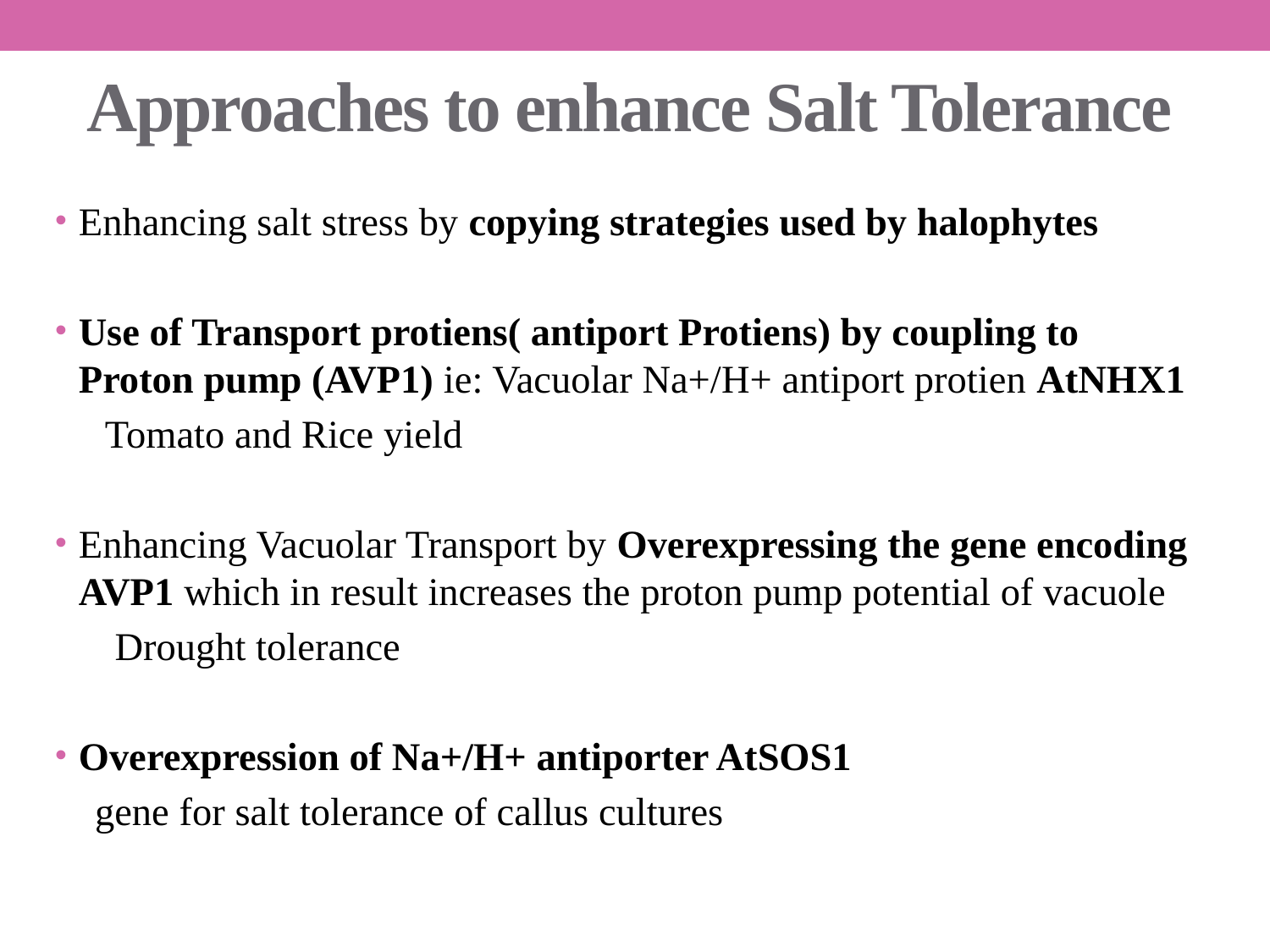

# Approaches to enhance Salt Tolerance
Enhancing salt stress by copying strategies used by halophytes

Use of Transport protiens( antiport Protiens) by coupling to Proton pump (AVP1) ie: Vacuolar Na+/H+ antiport protien AtNHX1
     Tomato and Rice yield

Enhancing Vacuolar Transport by Overexpressing the gene encoding AVP1 which in result increases the proton pump potential of vacuole
      Drought tolerance

Overexpression of Na+/H+ antiporter AtSOS1
    gene for salt tolerance of callus cultures